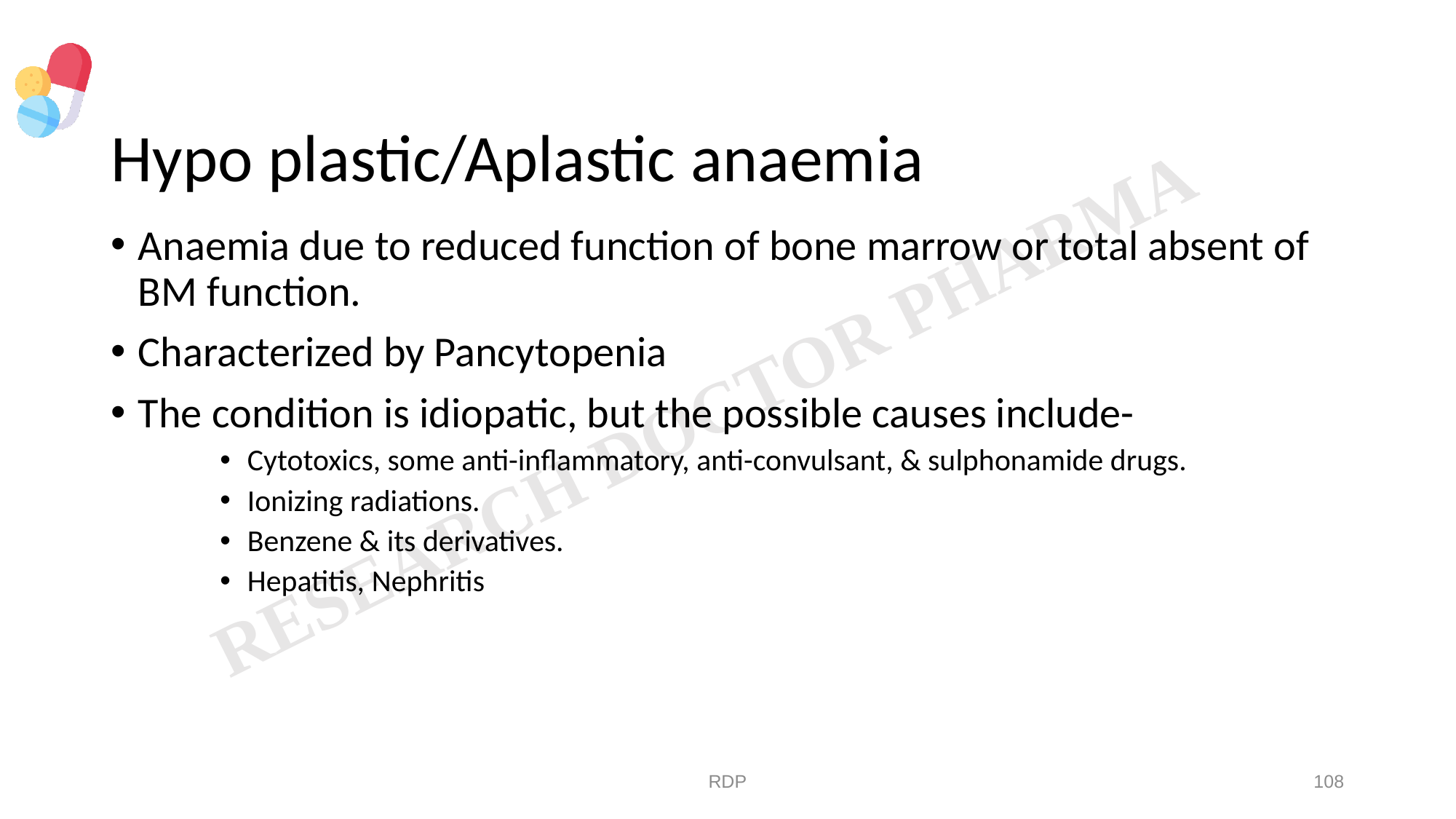

# Hypo plastic/Aplastic anaemia
Anaemia due to reduced function of bone marrow or total absent of BM function.
Characterized by Pancytopenia
The condition is idiopatic, but the possible causes include-
Cytotoxics, some anti-inflammatory, anti-convulsant, & sulphonamide drugs.
Ionizing radiations.
Benzene & its derivatives.
Hepatitis, Nephritis

RDP
108